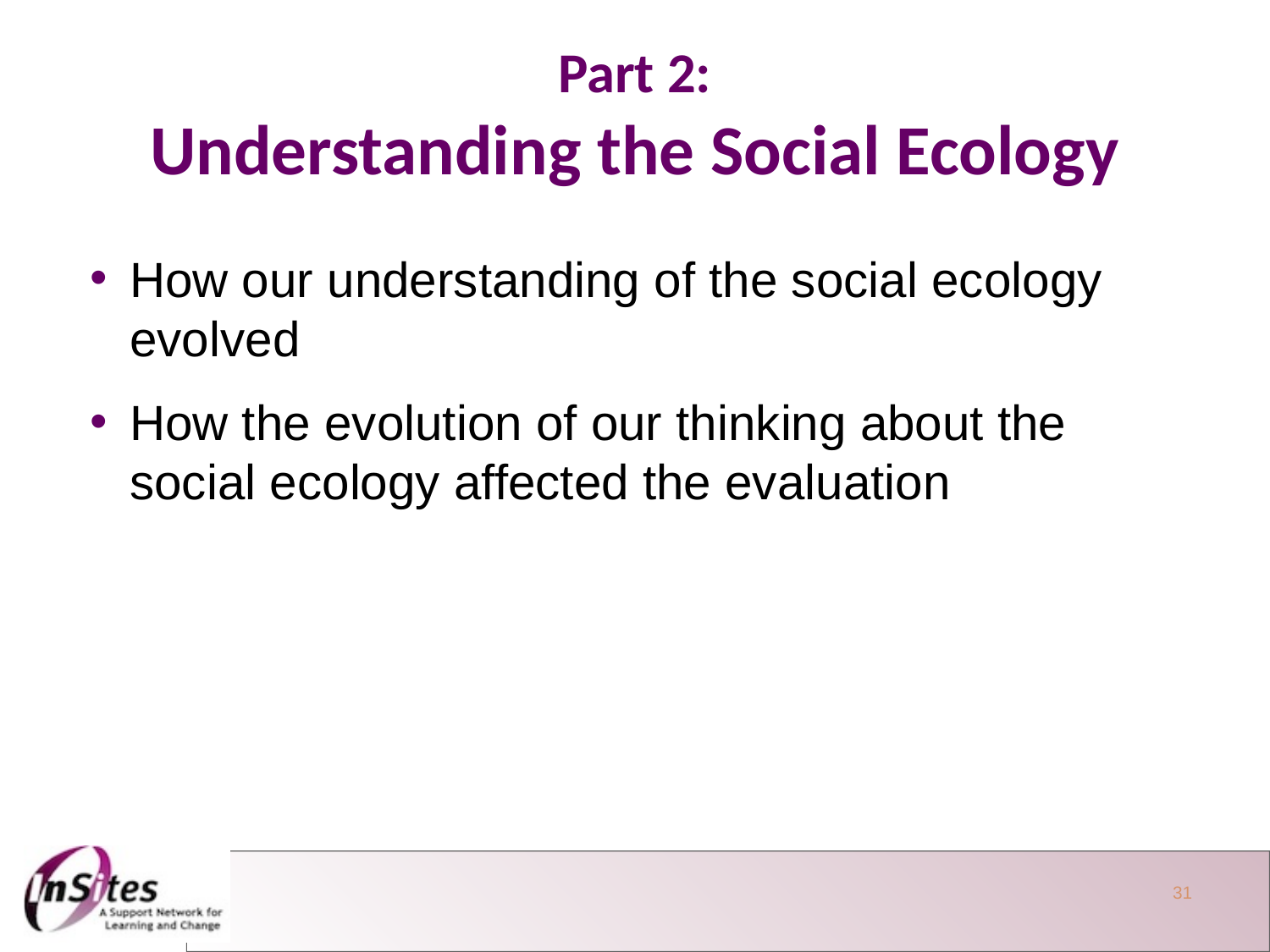

Part 2:
Understanding the Social Ecology
How our understanding of the social ecology evolved
How the evolution of our thinking about the social ecology affected the evaluation